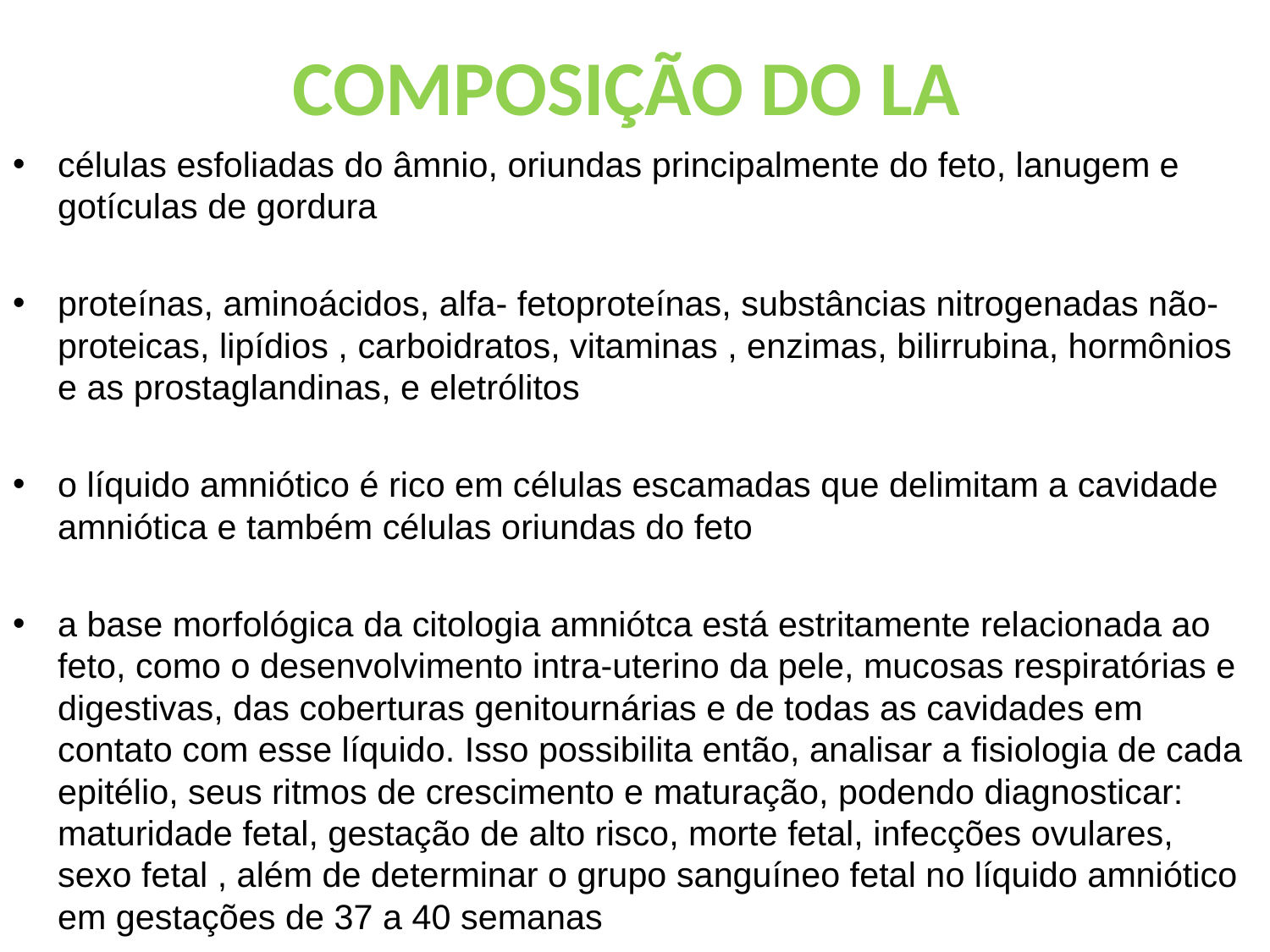

# COMPOSIÇÃO DO LA
células esfoliadas do âmnio, oriundas principalmente do feto, lanugem e gotículas de gordura

proteínas, aminoácidos, alfa- fetoproteínas, substâncias nitrogenadas não-proteicas, lipídios , carboidratos, vitaminas , enzimas, bilirrubina, hormônios e as prostaglandinas, e eletrólitos

o líquido amniótico é rico em células escamadas que delimitam a cavidade amniótica e também células oriundas do feto

a base morfológica da citologia amniótca está estritamente relacionada ao feto, como o desenvolvimento intra-uterino da pele, mucosas respiratórias e digestivas, das coberturas genitournárias e de todas as cavidades em contato com esse líquido. Isso possibilita então, analisar a fisiologia de cada epitélio, seus ritmos de crescimento e maturação, podendo diagnosticar: maturidade fetal, gestação de alto risco, morte fetal, infecções ovulares, sexo fetal , além de determinar o grupo sanguíneo fetal no líquido amniótico em gestações de 37 a 40 semanas